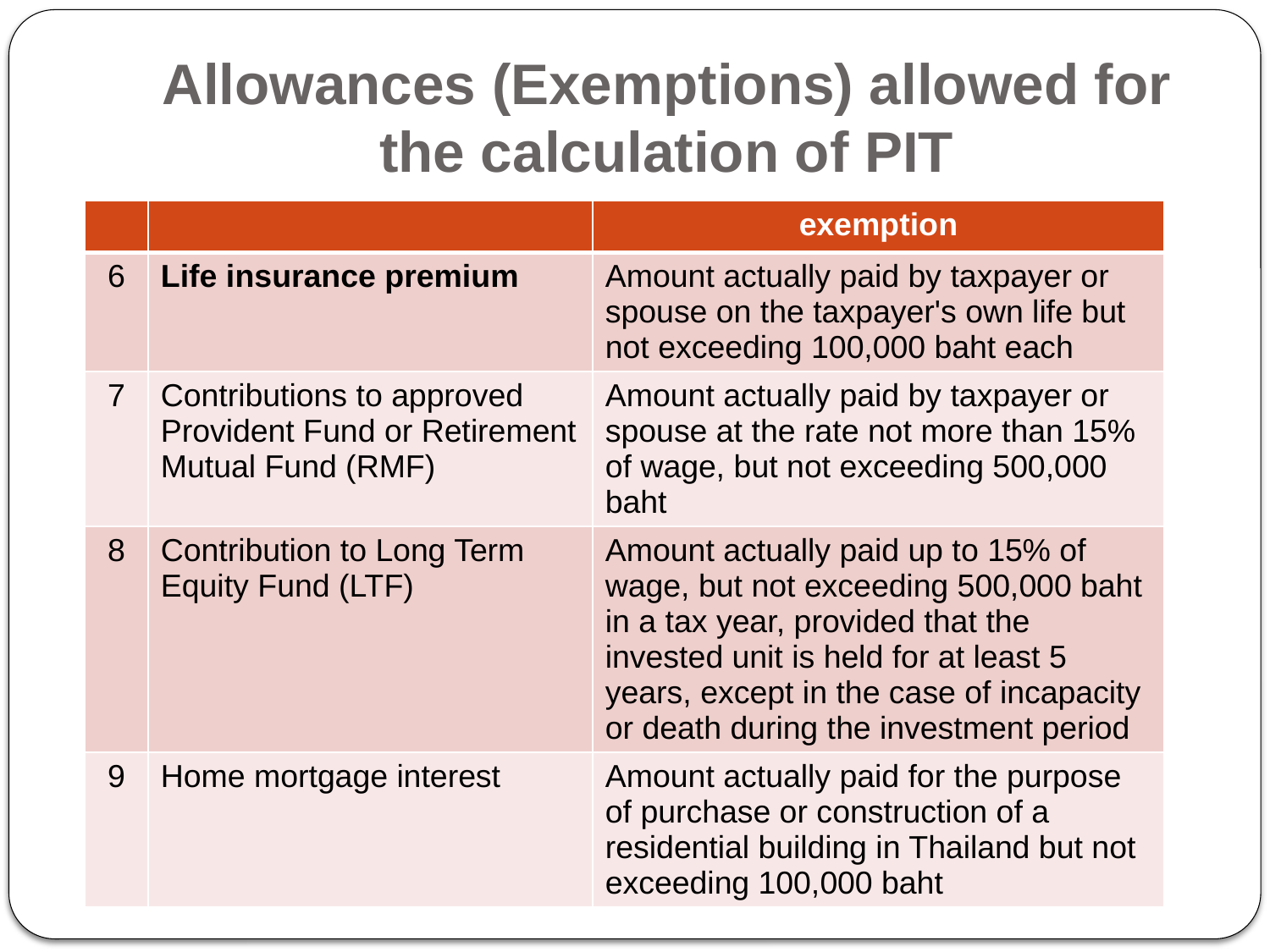

# Allowances (Exemptions) allowed for the calculation of PIT
|  |  | exemption |
| --- | --- | --- |
| 6 | Life insurance premium | Amount actually paid by taxpayer or spouse on the taxpayer's own life but not exceeding 100,000 baht each |
| 7 | Contributions to approved Provident Fund or Retirement Mutual Fund (RMF) | Amount actually paid by taxpayer or spouse at the rate not more than 15% of wage, but not exceeding 500,000 baht |
| 8 | Contribution to Long Term Equity Fund (LTF) | Amount actually paid up to 15% of wage, but not exceeding 500,000 baht in a tax year, provided that the invested unit is held for at least 5 years, except in the case of incapacity or death during the investment period |
| 9 | Home mortgage interest | Amount actually paid for the purpose of purchase or construction of a residential building in Thailand but not exceeding 100,000 baht |